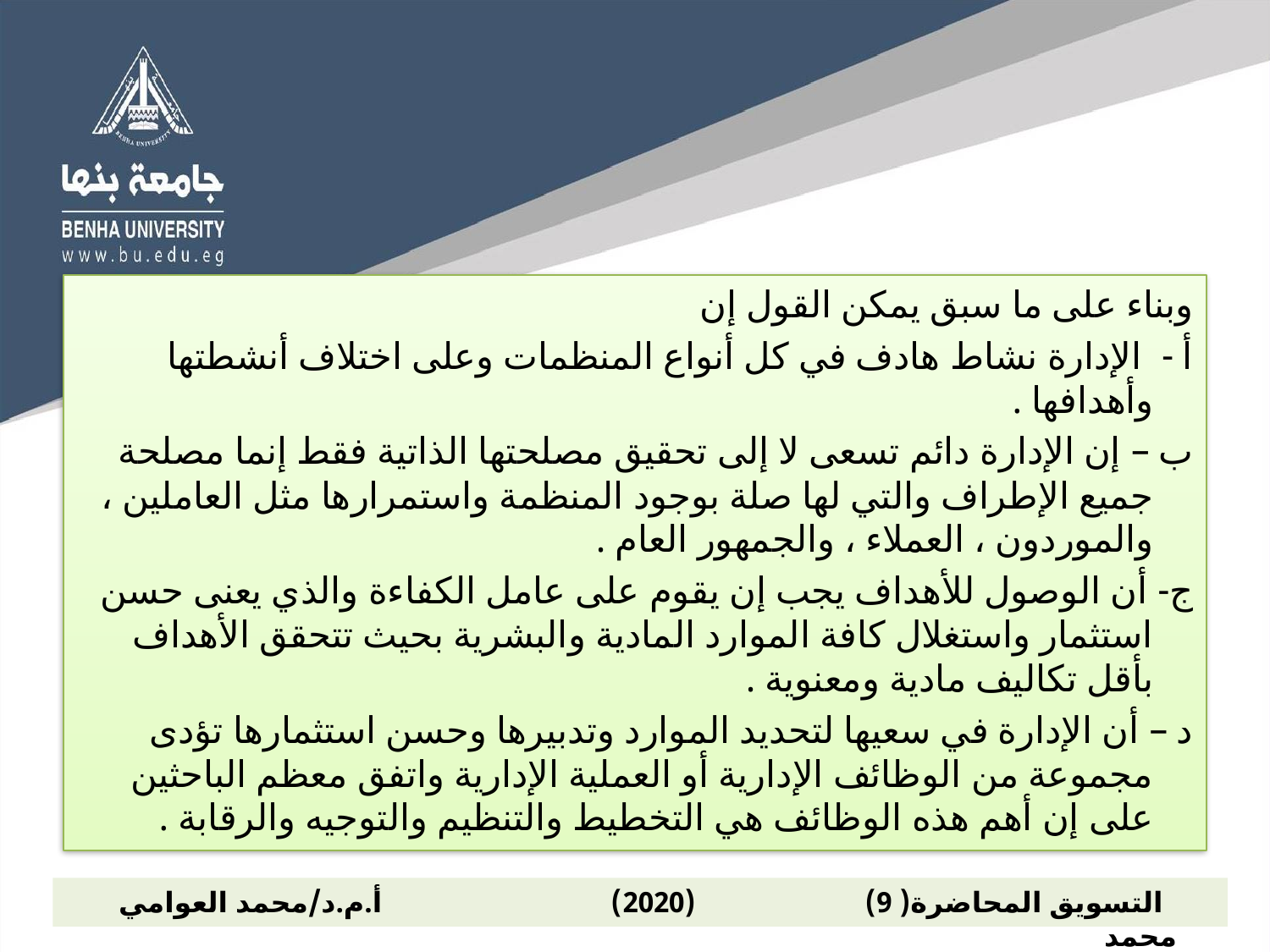

وبناء على ما سبق يمكن القول إن
أ -  الإدارة نشاط هادف في كل أنواع المنظمات وعلى اختلاف أنشطتها وأهدافها .
ب – إن الإدارة دائم تسعى لا إلى تحقيق مصلحتها الذاتية فقط إنما مصلحة جميع الإطراف والتي لها صلة بوجود المنظمة واستمرارها مثل العاملين ، والموردون ، العملاء ، والجمهور العام .
ج- أن الوصول للأهداف يجب إن يقوم على عامل الكفاءة والذي يعنى حسن استثمار واستغلال كافة الموارد المادية والبشرية بحيث تتحقق الأهداف بأقل تكاليف مادية ومعنوية .
د – أن الإدارة في سعيها لتحديد الموارد وتدبيرها وحسن استثمارها تؤدى مجموعة من الوظائف الإدارية أو العملية الإدارية واتفق معظم الباحثين على إن أهم هذه الوظائف هي التخطيط والتنظيم والتوجيه والرقابة .
       التسويق المحاضرة( 9)                       (2020)                               أ.م.د/محمد العوامي محمد